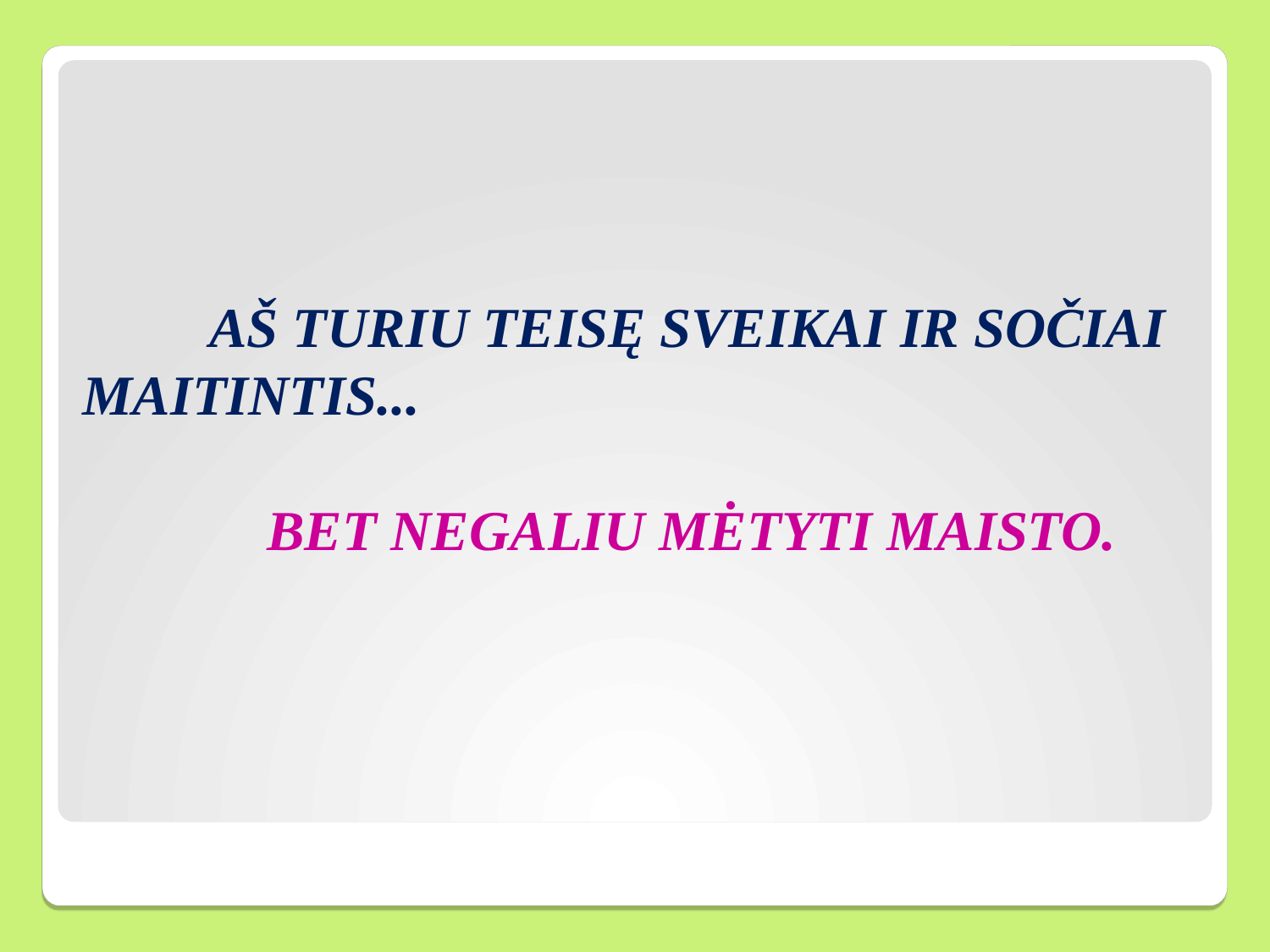

# AŠ TURIU TEISĘ SVEIKAI IR SOČIAI MAITINTIS...              BET NEGALIU MĖTYTI MAISTO.